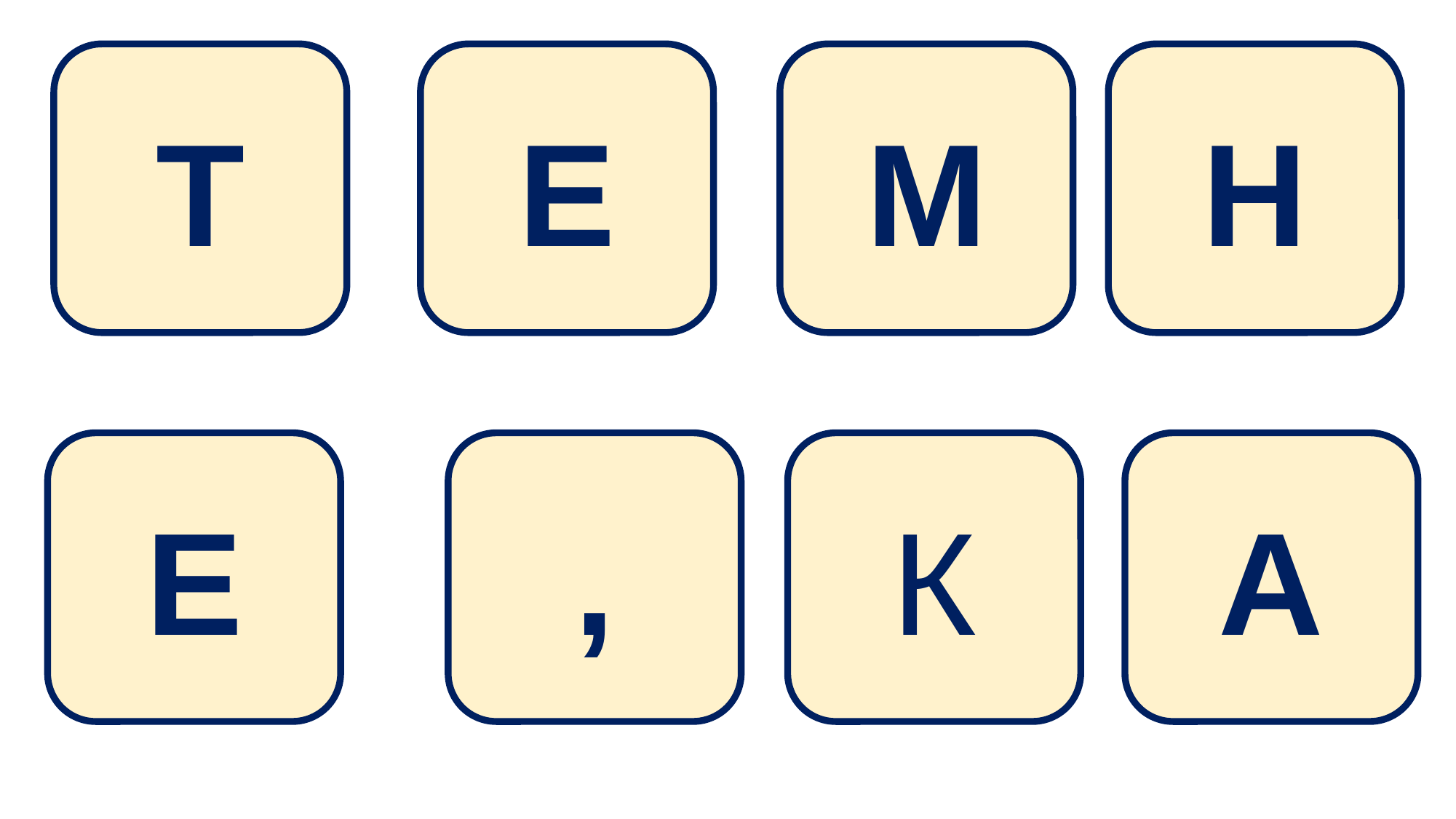

Е
Н
М
Т
,
А
К
Е